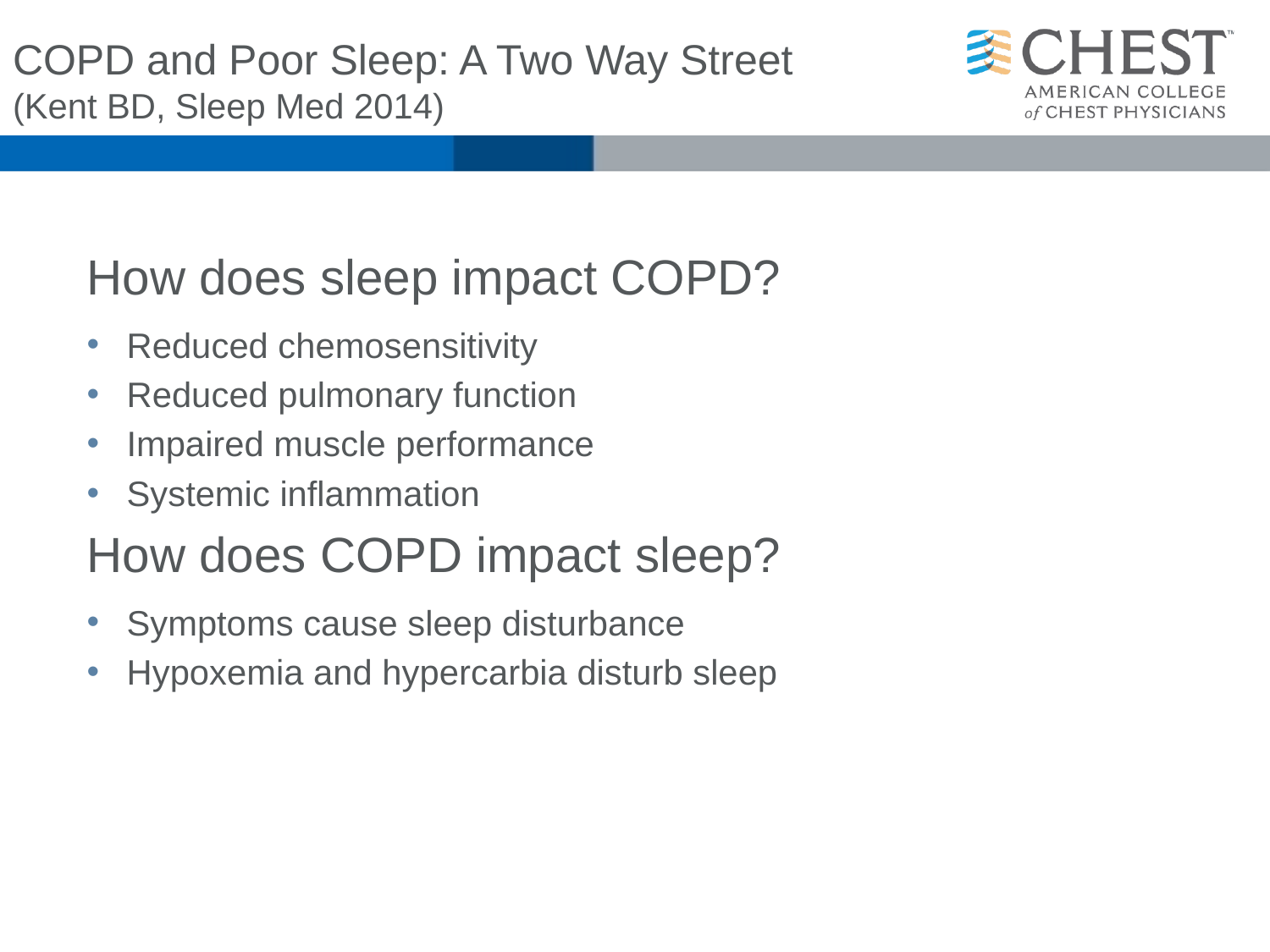

# COPD and Poor Sleep: A Two Way Street (Kent BD, Sleep Med 2014)
How does sleep impact COPD?
Reduced chemosensitivity
Reduced pulmonary function
Impaired muscle performance
Systemic inflammation
How does COPD impact sleep?
Symptoms cause sleep disturbance
Hypoxemia and hypercarbia disturb sleep